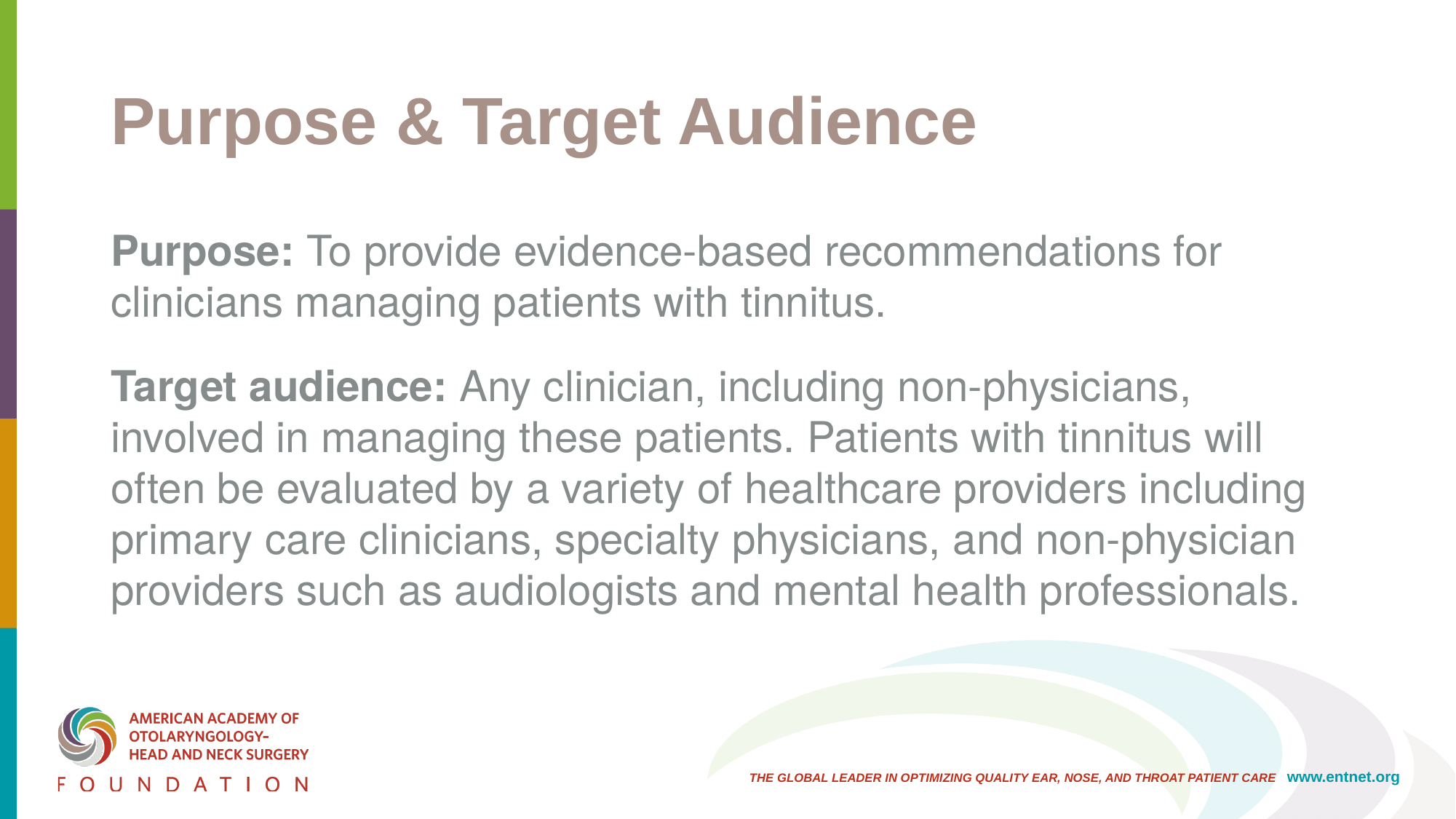

# Purpose & Target Audience
Purpose: To provide evidence-based recommendations for clinicians managing patients with tinnitus.
Target audience: Any clinician, including non-physicians, involved in managing these patients. Patients with tinnitus will often be evaluated by a variety of healthcare providers including primary care clinicians, specialty physicians, and non-physician providers such as audiologists and mental health professionals.